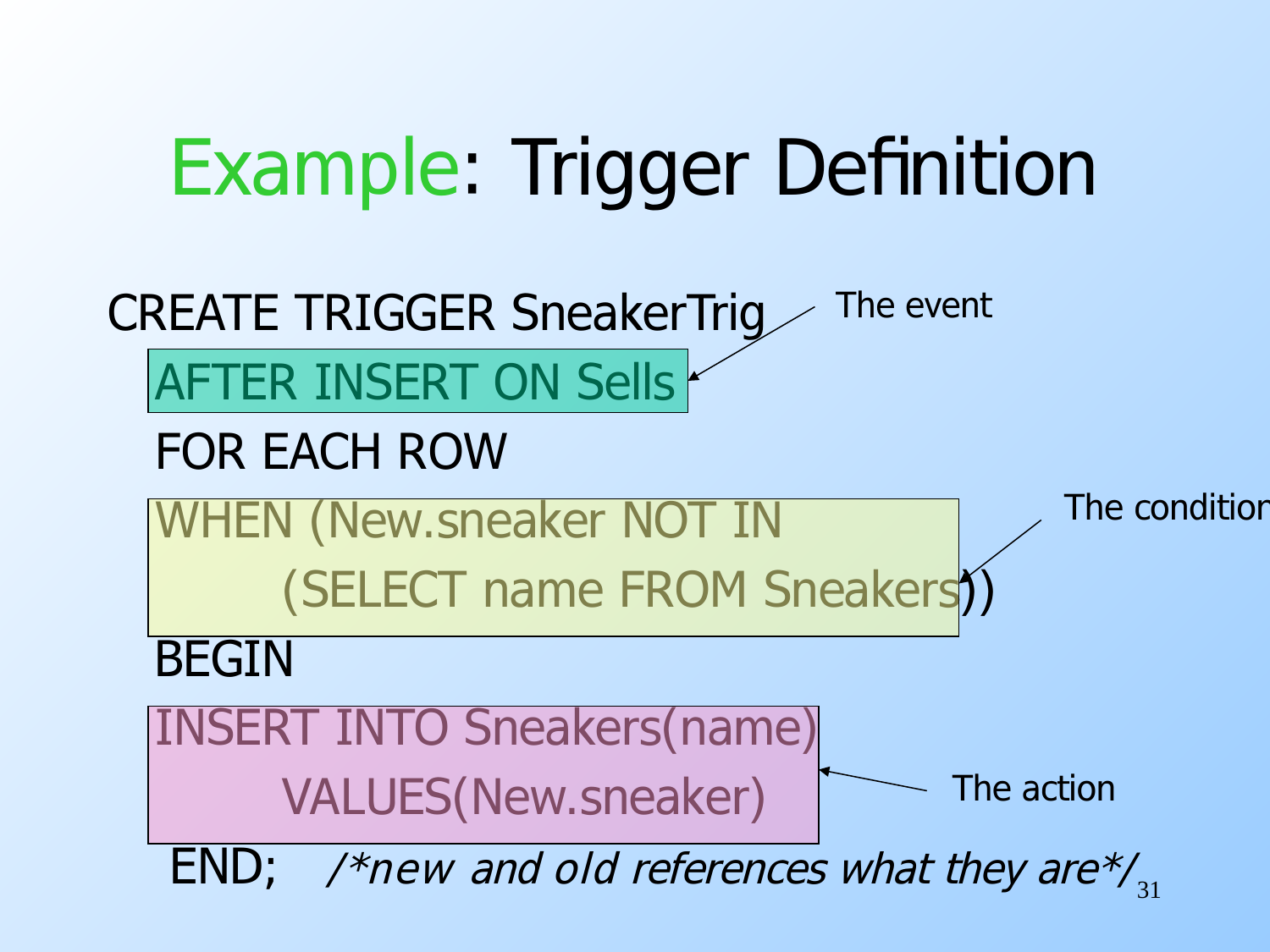

# Example: Trigger Definition
CREATE TRIGGER SneakerTrig
	AFTER INSERT ON Sells
	FOR EACH ROW
	WHEN (New.sneaker NOT IN
		(SELECT name FROM Sneakers))
   BEGIN
	INSERT INTO Sneakers(name)
		VALUES(New.sneaker)
    END;   /*new and old references what they are*/
The event

The condition

The action

31